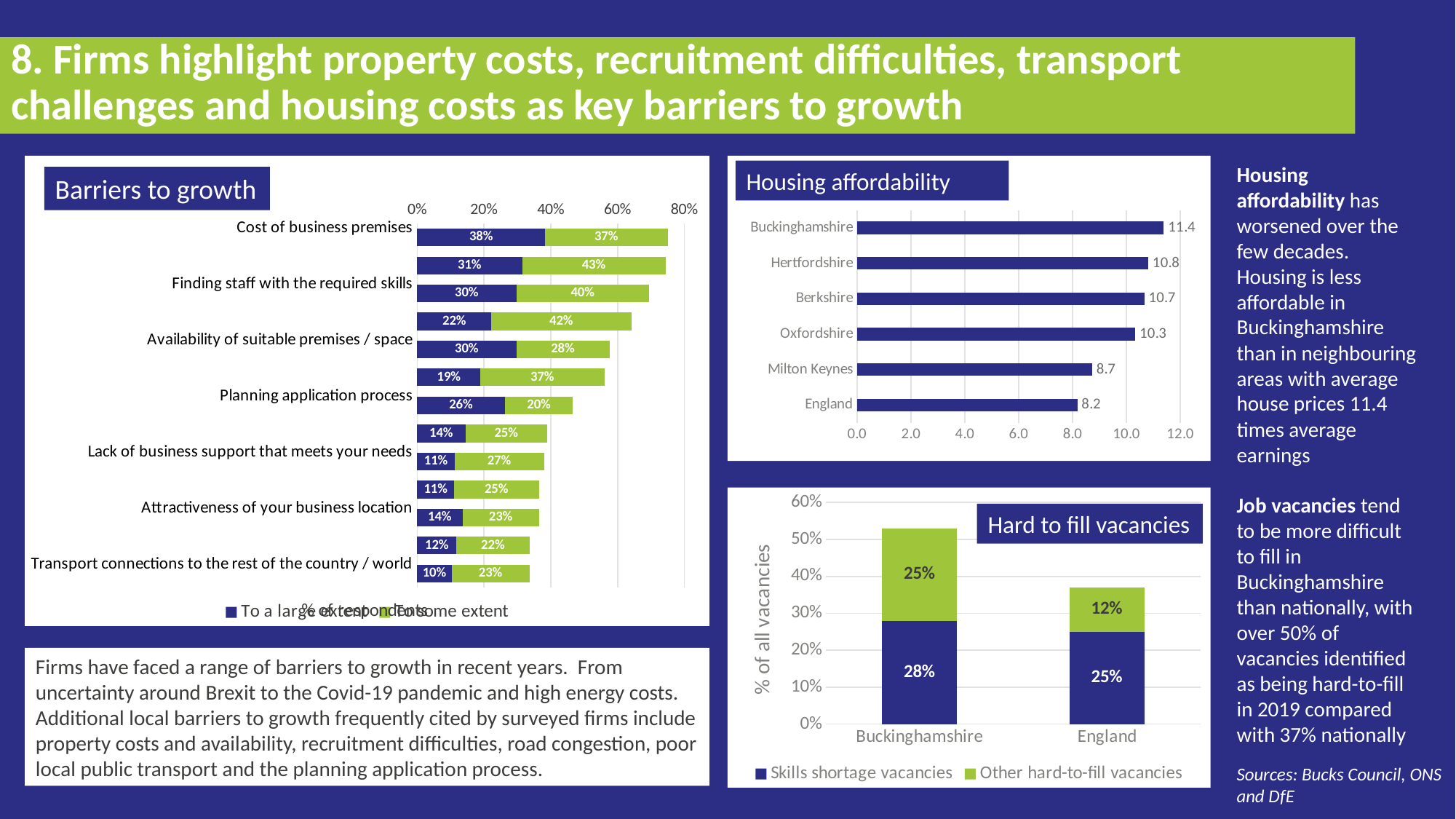

# 8. Firms highlight property costs, recruitment difficulties, transport challenges and housing costs as key barriers to growth

### Chart

| Category | To a large extent | To some extent |
|---|---|---|
| Cost of business premises
 | 0.38333333333333336 | 0.36666666666666664 |
|  Local road congestion
 | 0.3140495867768595 | 0.4297520661157025 |
| Finding staff with the required skills
 | 0.2966101694915254 | 0.3983050847457627 |
| Finding staff generally
 | 0.2222222222222222 | 0.4188034188034188 |
| Availability of suitable premises / space
 | 0.2966101694915254 | 0.2796610169491525 |
| Local public transport
 | 0.1896551724137931 | 0.3706896551724138 |
| Planning application process
 | 0.2627118644067797 | 0.2033898305084746 |
| Relevance of local education and training provision
 | 0.1440677966101695 | 0.2457627118644068 |
| Lack of business support that meets your needs
 | 0.11206896551724138 | 0.2672413793103448 |
| Lack of digital infrastructure that meets your needs
 | 0.11016949152542373 | 0.2542372881355932 |
| Attractiveness of your business location
 | 0.13559322033898305 | 0.2288135593220339 |
| Difficulty accessing finance
 | 0.11764705882352941 | 0.2184873949579832 |
| Transport connections to the rest of the country / world
 | 0.10344827586206896 | 0.23275862068965517 |

### Chart

| Category |  |
|---|---|
| England | 8.18 |
| Milton Keynes | 8.73 |
| Oxfordshire | 10.33 |
| Berkshire | 10.666875115416254 |
| Hertfordshire | 10.81 |
| Buckinghamshire | 11.39 |
Housing affordability has worsened over the few decades. Housing is less affordable in Buckinghamshire than in neighbouring areas with average house prices 11.4 times average earnings
Housing affordability
Barriers to growth
Job vacancies tend to be more difficult to fill in Buckinghamshire than nationally, with over 50% of vacancies identified as being hard-to-fill in 2019 compared with 37% nationally

### Chart

| Category | Skills shortage vacancies | Other hard-to-fill vacancies |
|---|---|---|
| Buckinghamshire | 0.28 | 0.25 |
| England | 0.25 | 0.12 |
Hard to fill vacancies
Firms have faced a range of barriers to growth in recent years.  From uncertainty around Brexit to the Covid-19 pandemic and high energy costs.  Additional local barriers to growth frequently cited by surveyed firms include property costs and availability, recruitment difficulties, road congestion, poor local public transport and the planning application process.

Sources: Bucks Council, ONS and DfE